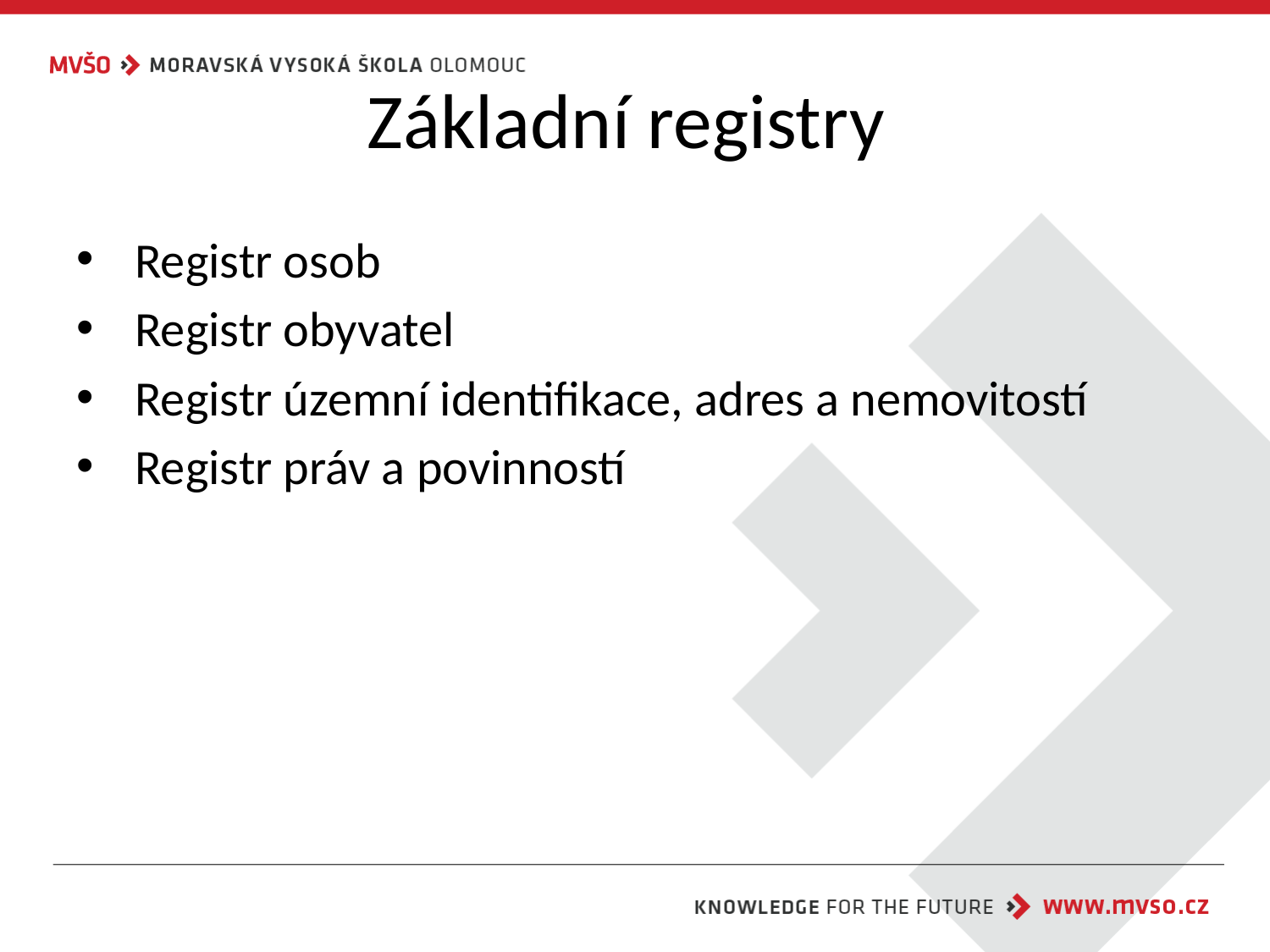

# Základní registry
 Registr osob
 Registr obyvatel
 Registr územní identifikace, adres a nemovitostí
 Registr práv a povinností